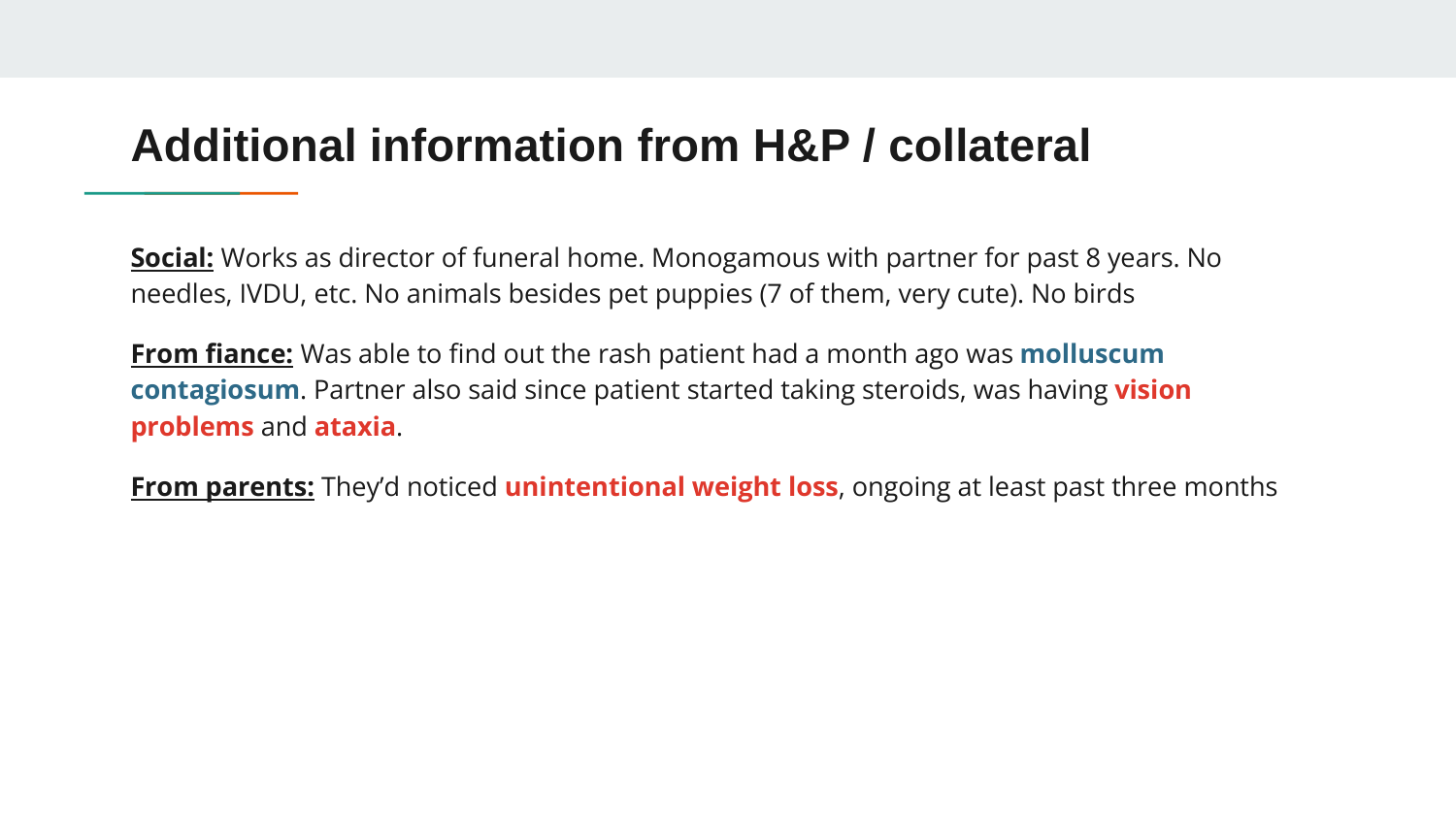

# Additional information from H&P / collateral
Social: Works as director of funeral home. Monogamous with partner for past 8 years. No needles, IVDU, etc. No animals besides pet puppies (7 of them, very cute). No birds
From fiance: Was able to find out the rash patient had a month ago was molluscum contagiosum. Partner also said since patient started taking steroids, was having vision problems and ataxia.
From parents: They’d noticed unintentional weight loss, ongoing at least past three months